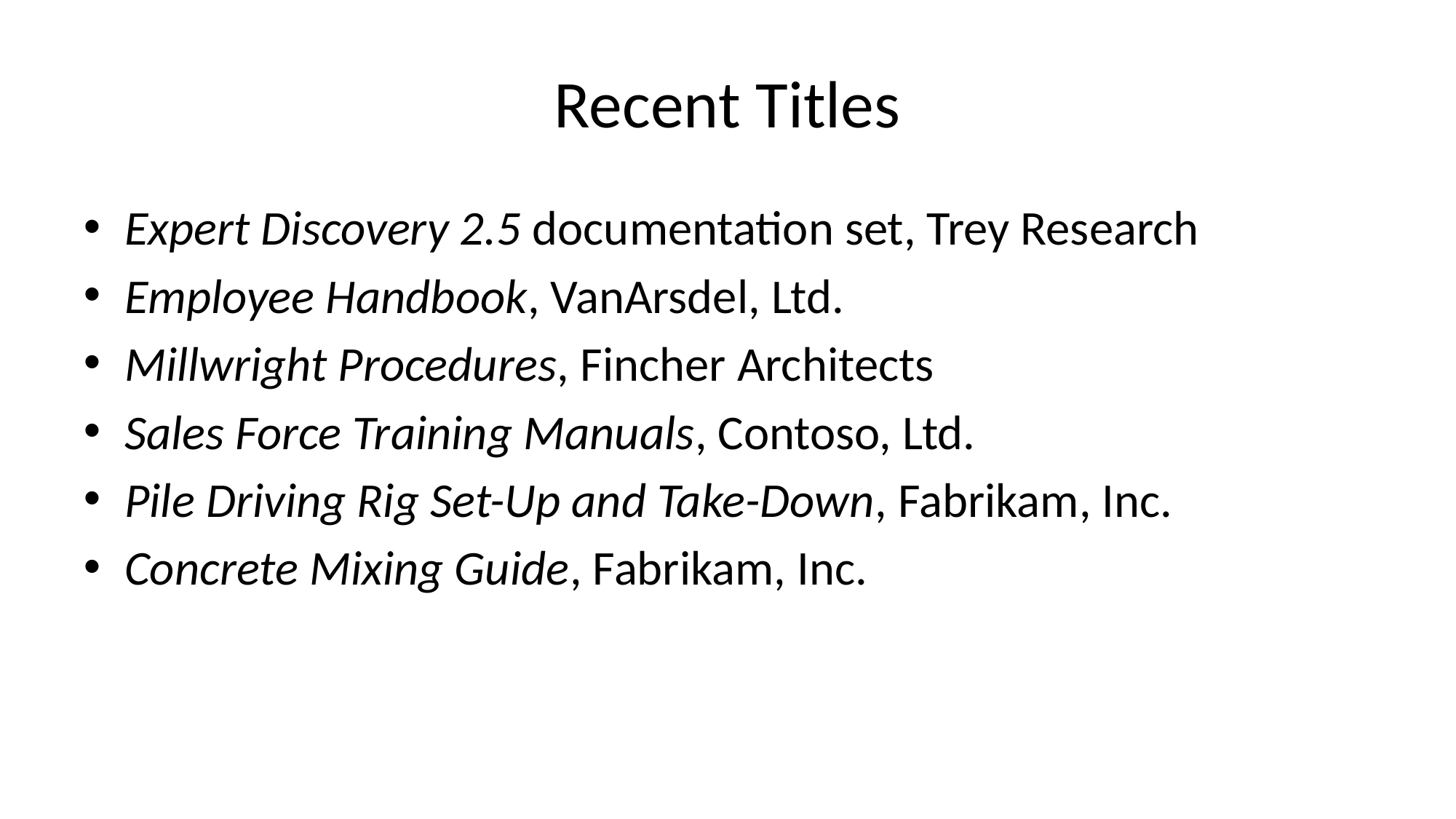

# Recent Titles
Expert Discovery 2.5 documentation set, Trey Research
Employee Handbook, VanArsdel, Ltd.
Millwright Procedures, Fincher Architects
Sales Force Training Manuals, Contoso, Ltd.
Pile Driving Rig Set-Up and Take-Down, Fabrikam, Inc.
Concrete Mixing Guide, Fabrikam, Inc.